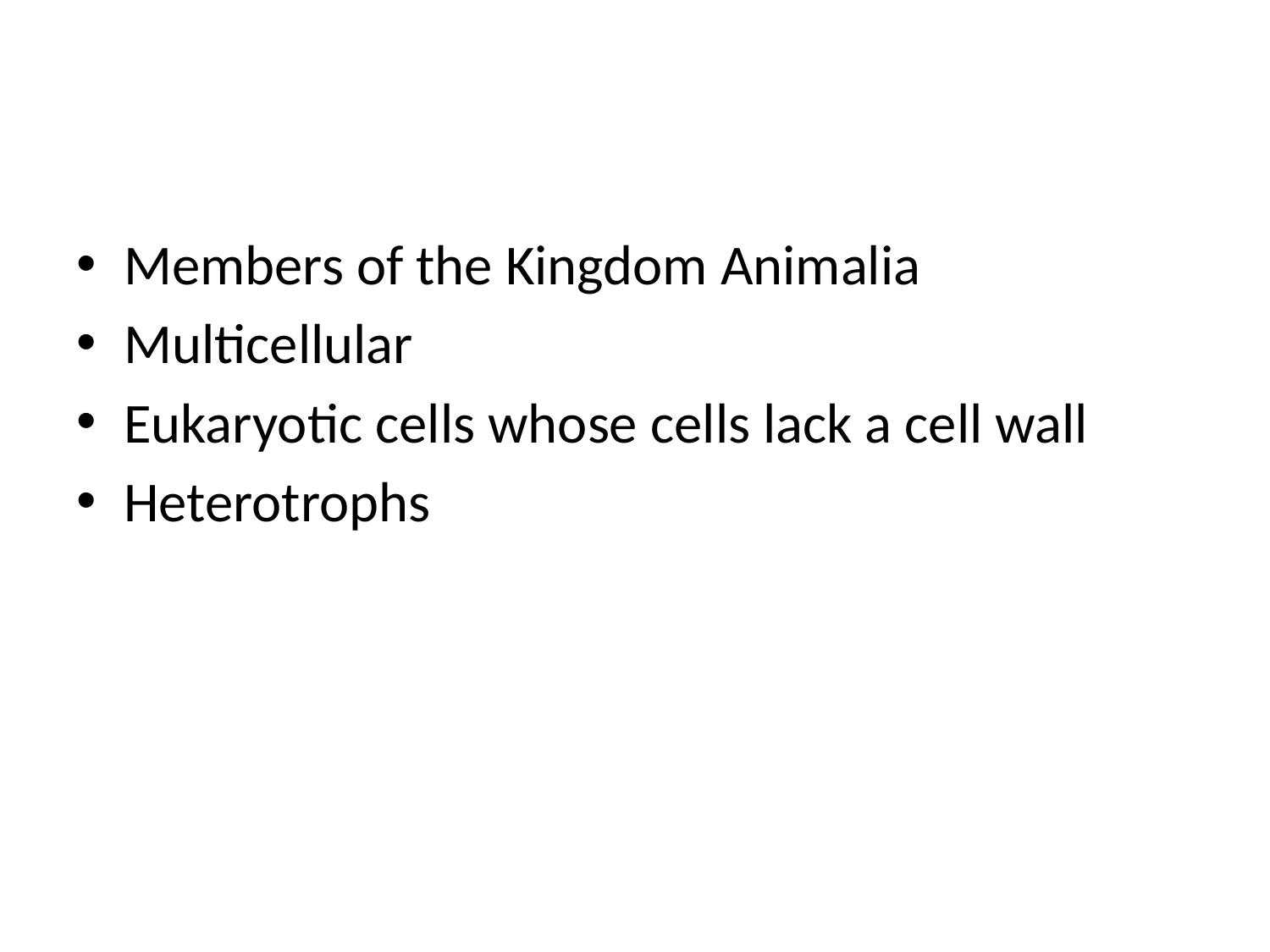

#
Members of the Kingdom Animalia
Multicellular
Eukaryotic cells whose cells lack a cell wall
Heterotrophs